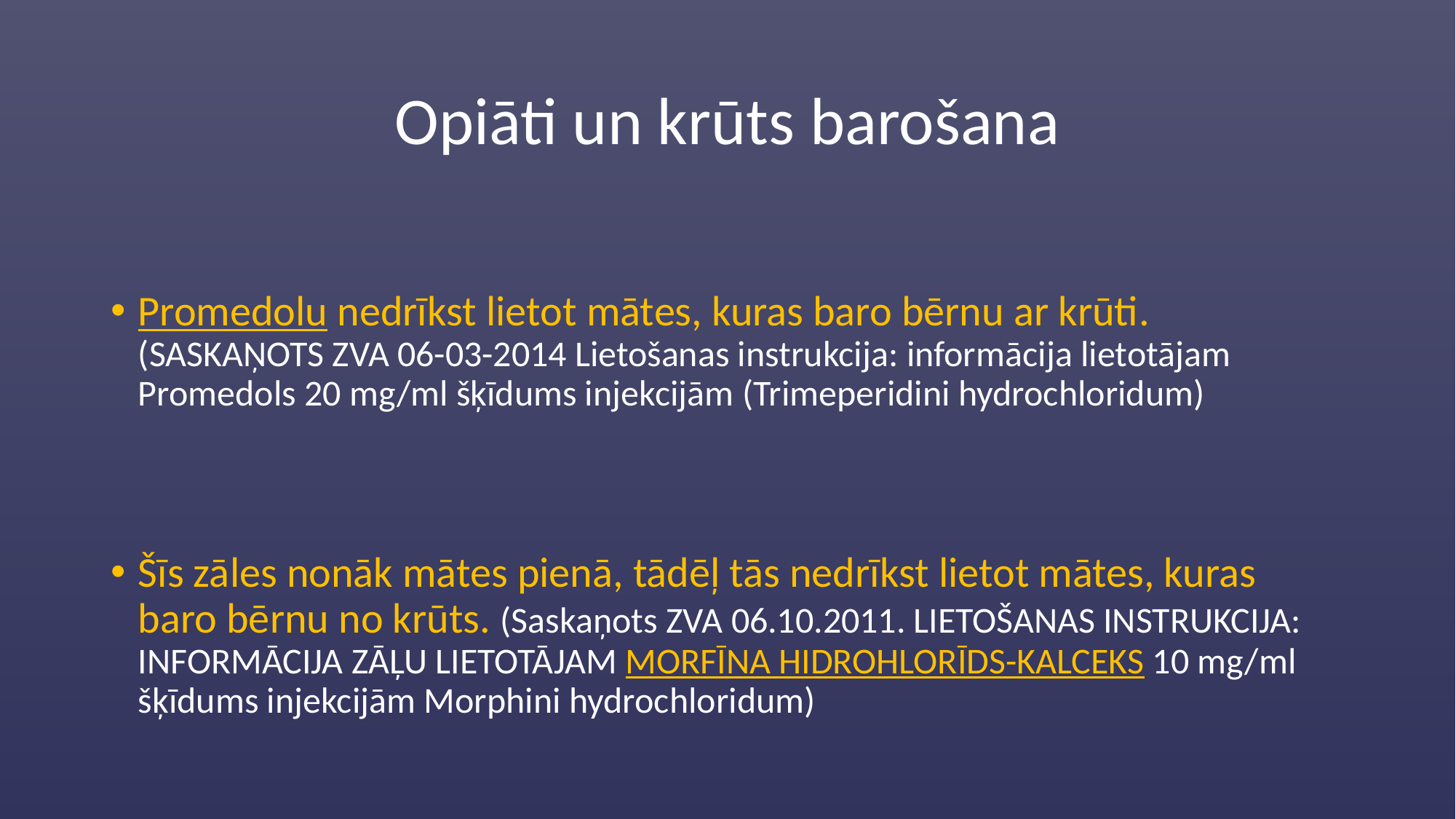

# Opiāti un krūts barošana

Promedolu nedrīkst lietot mātes, kuras baro bērnu ar krūti. (SASKAŅOTS ZVA 06-03-2014 Lietošanas instrukcija: informācija lietotājam Promedols 20 mg/ml šķīdums injekcijām (Trimeperidini hydrochloridum)

Šīs zāles nonāk mātes pienā, tādēļ tās nedrīkst lietot mātes, kuras baro bērnu no krūts. (Saskaņots ZVA 06.10.2011. LIETOŠANAS INSTRUKCIJA: INFORMĀCIJA ZĀĻU LIETOTĀJAM MORFĪNA HIDROHLORĪDS-KALCEKS 10 mg/ml šķīdums injekcijām Morphini hydrochloridum)